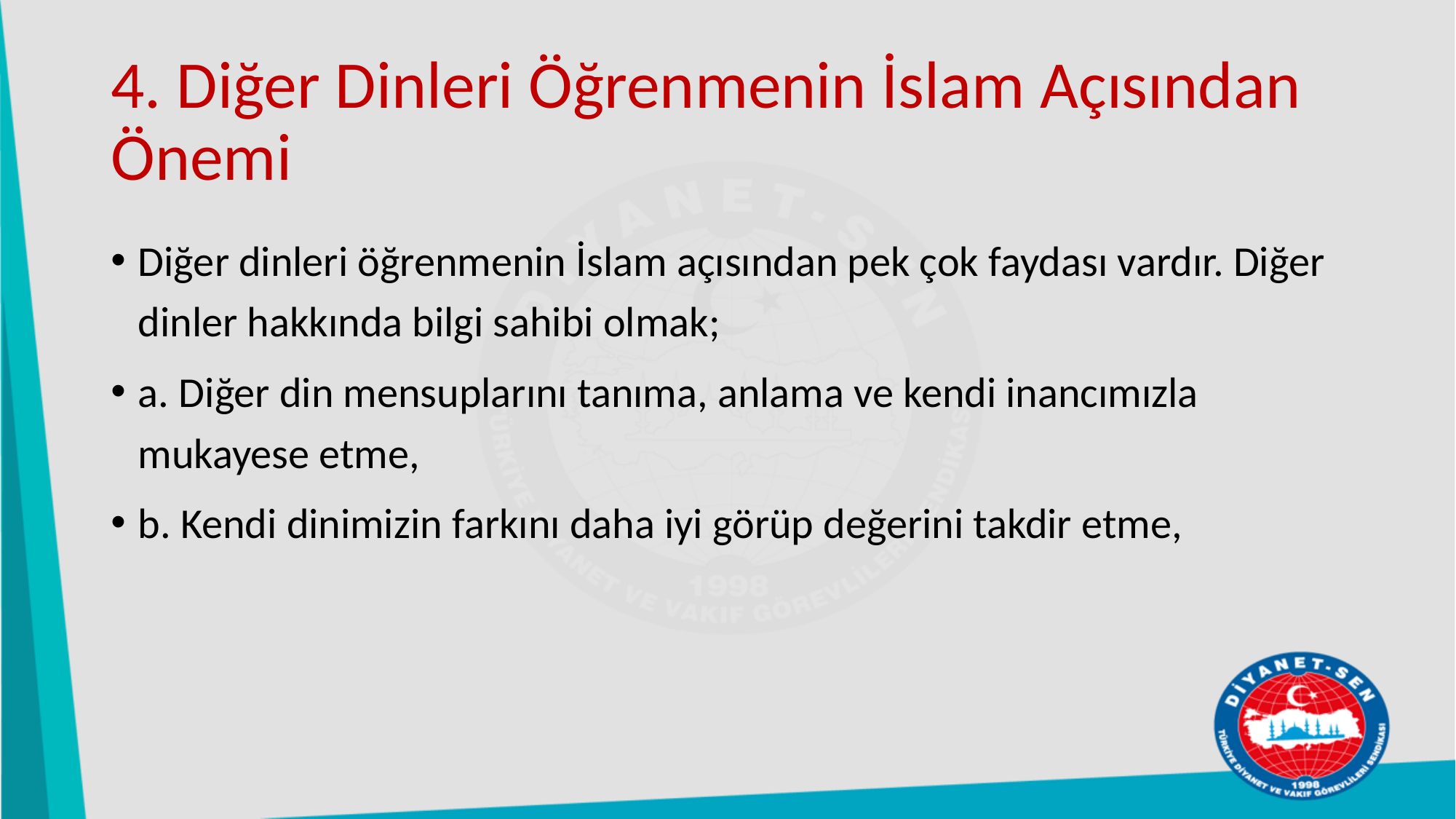

# 4. Diğer Dinleri Öğrenmenin İslam Açısından Önemi
Diğer dinleri öğrenmenin İslam açısından pek çok faydası vardır. Diğer dinler hakkında bilgi sahibi olmak;
a. Diğer din mensuplarını tanıma, anlama ve kendi inancımızla mukayese etme,
b. Kendi dinimizin farkını daha iyi görüp değerini takdir etme,